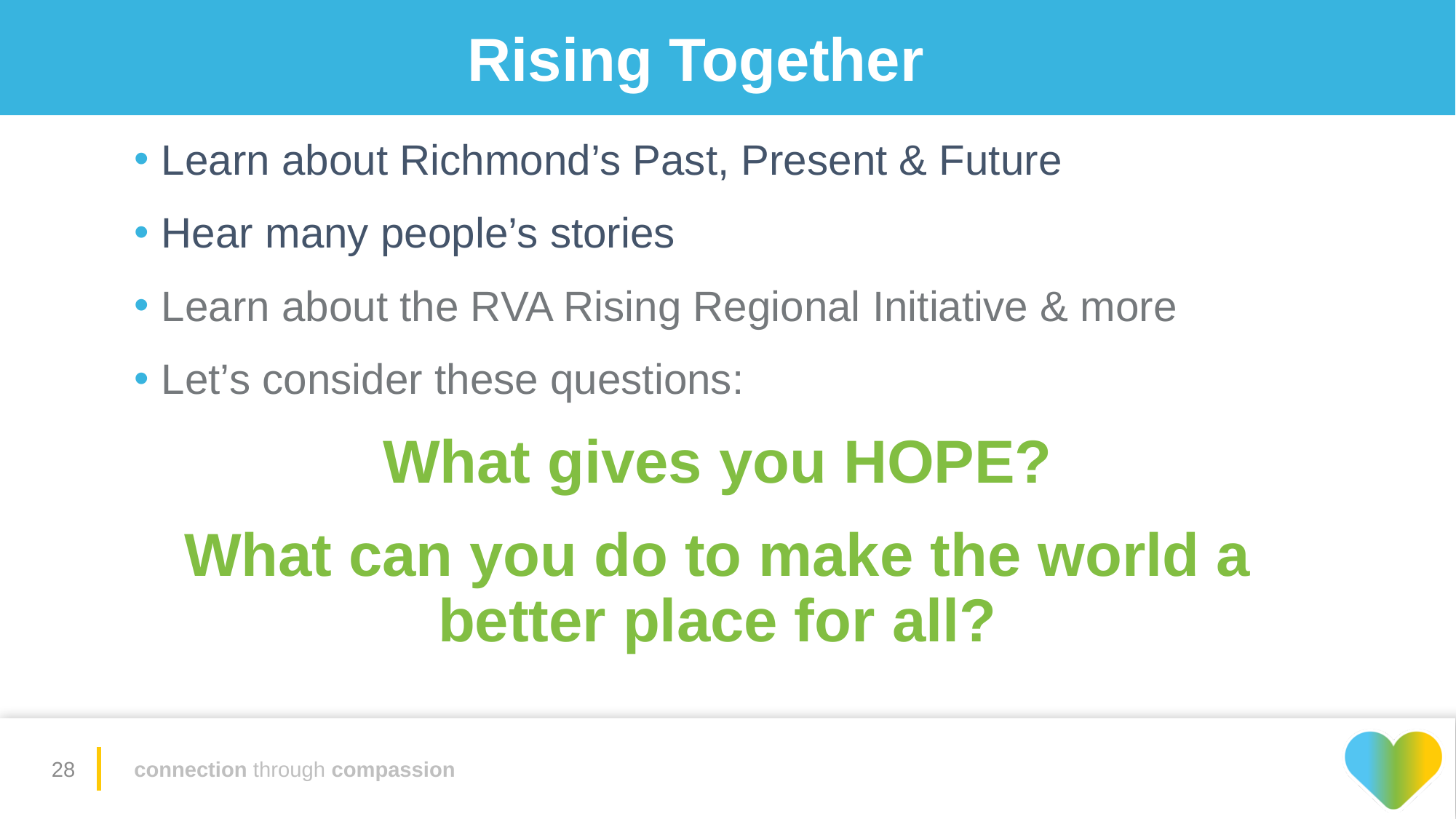

# Rising Together
Learn about Richmond’s Past, Present & Future
Hear many people’s stories
Learn about the RVA Rising Regional Initiative & more
Let’s consider these questions:
What gives you HOPE?
What can you do to make the world a better place for all?

28
connection through compassion